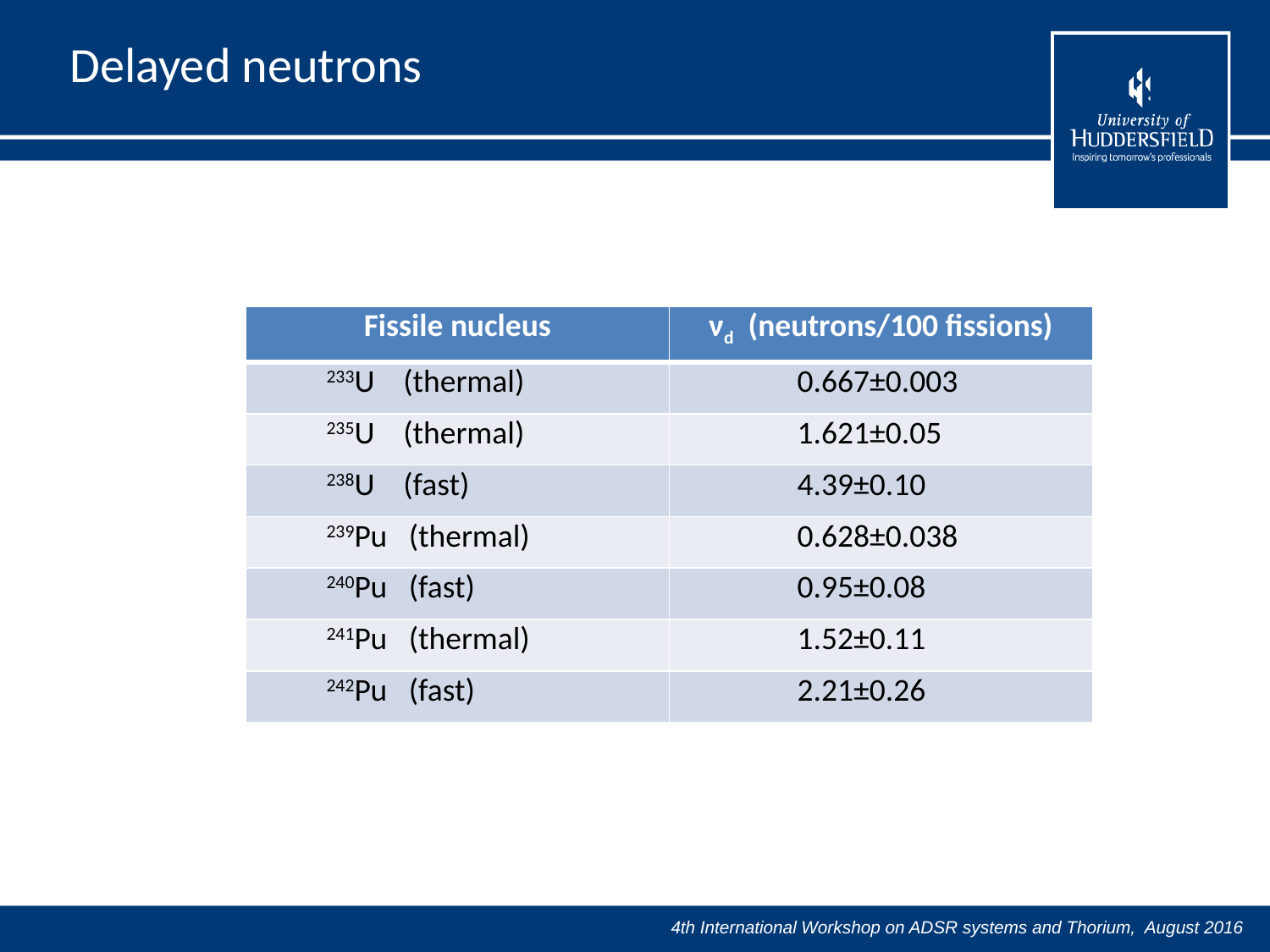

Delayed neutrons
| Fissile nucleus | νd (neutrons/100 fissions) |
| --- | --- |
| 233U (thermal) | 0.667±0.003 |
| 235U (thermal) | 1.621±0.05 |
| 238U (fast) | 4.39±0.10 |
| 239Pu (thermal) | 0.628±0.038 |
| 240Pu (fast) | 0.95±0.08 |
| 241Pu (thermal) | 1.52±0.11 |
| 242Pu (fast) | 2.21±0.26 |